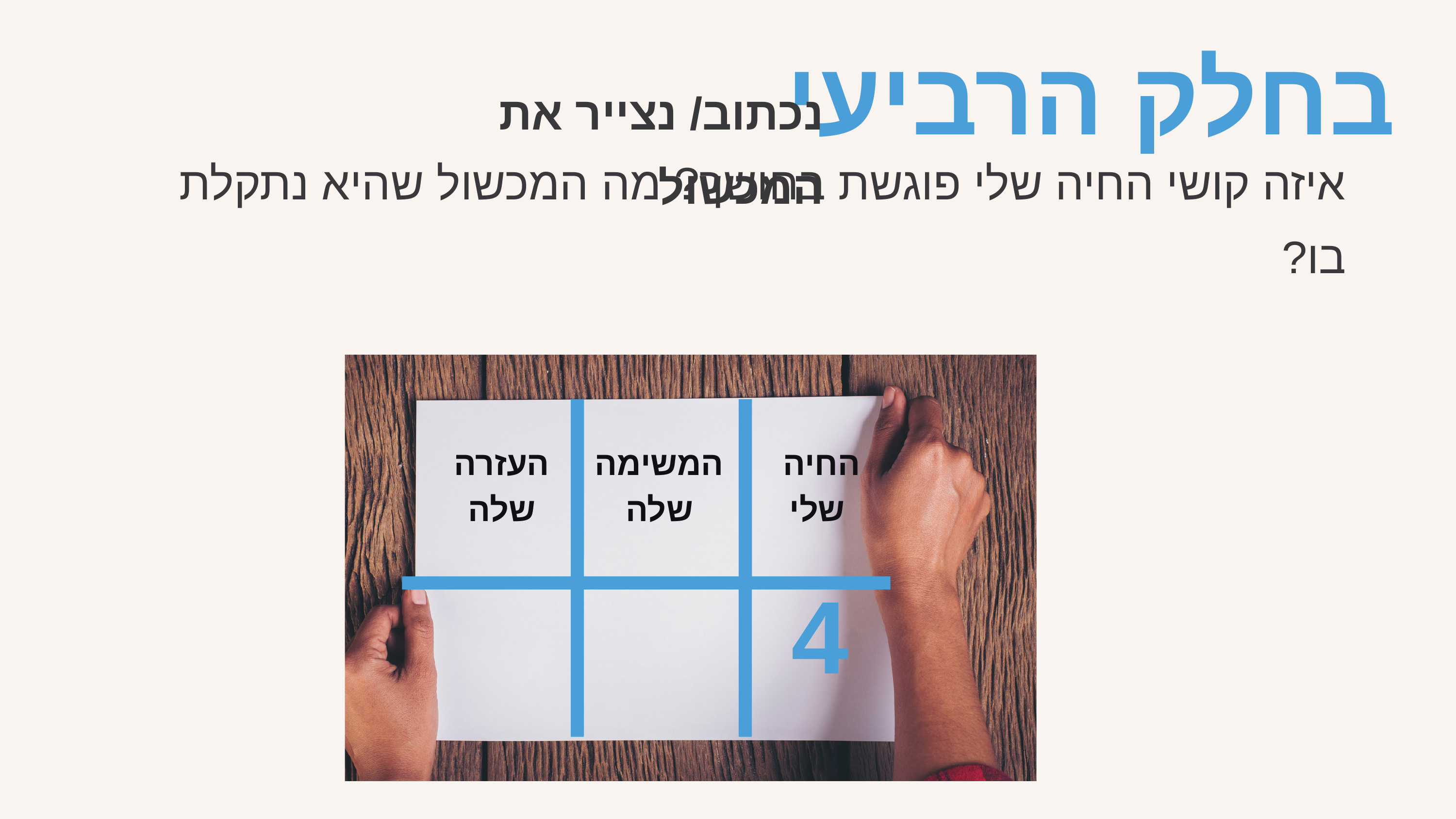

בחלק הרביעי
נכתוב/ נצייר את המכשול
איזה קושי החיה שלי פוגשת בחושך? מה המכשול שהיא נתקלת בו?

העזרה שלה
המשימה שלה
החיה
שלי
4